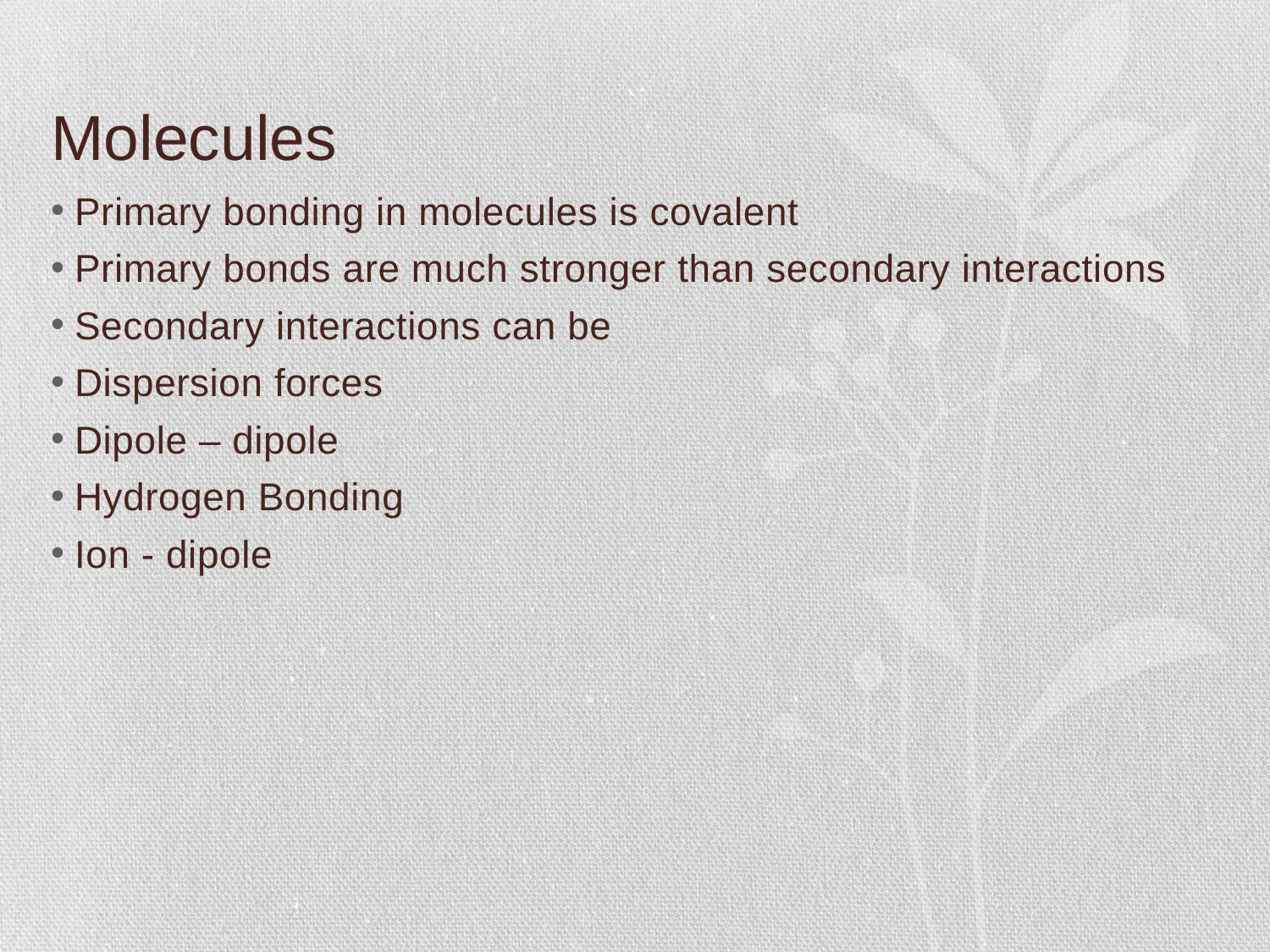

# Molecules
Primary bonding in molecules is covalent
Primary bonds are much stronger than secondary interactions
Secondary interactions can be
Dispersion forces
Dipole – dipole
Hydrogen Bonding
Ion - dipole